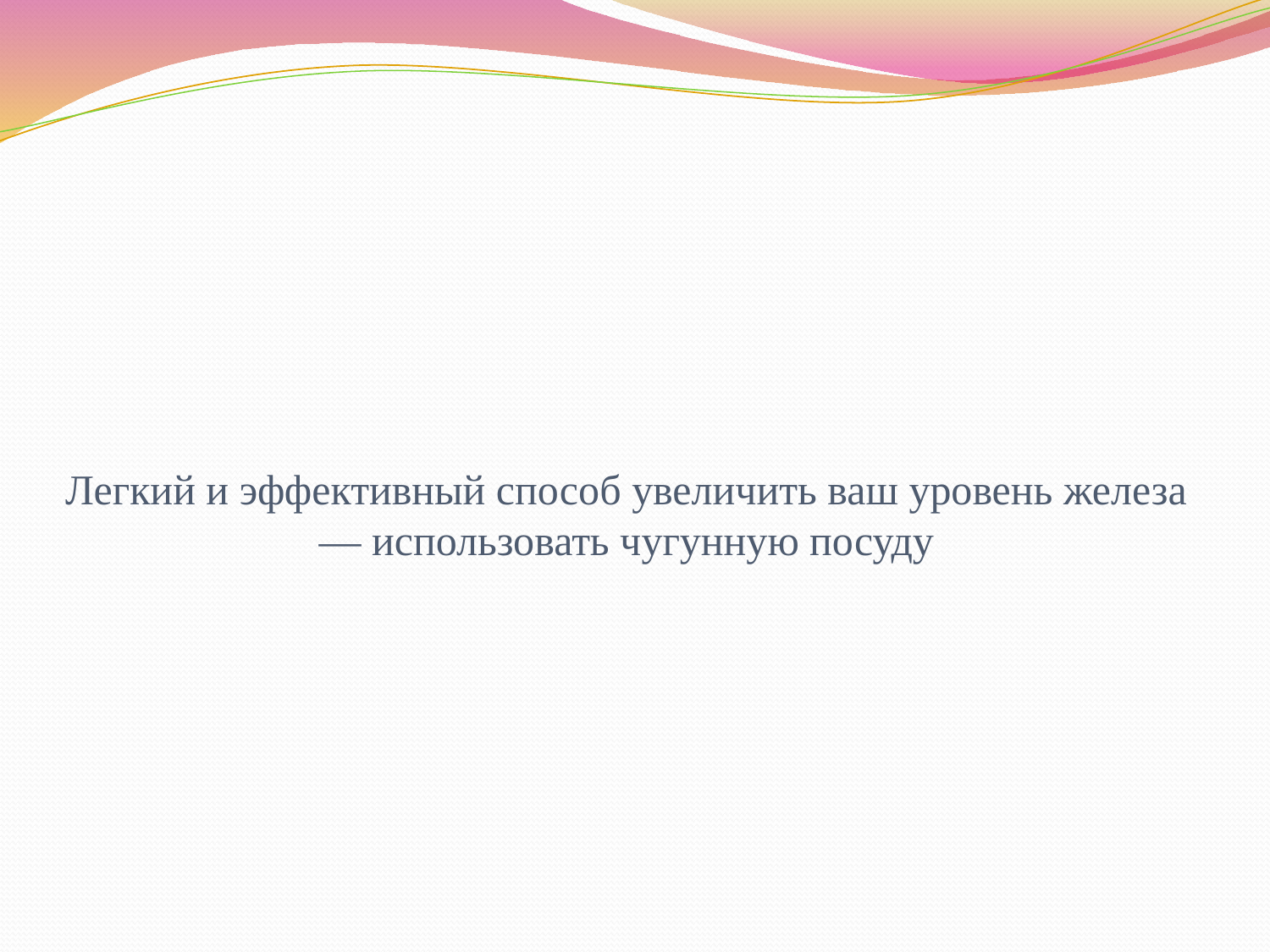

# Легкий и эффективный способ увеличить ваш уровень железа — использовать чугунную посуду